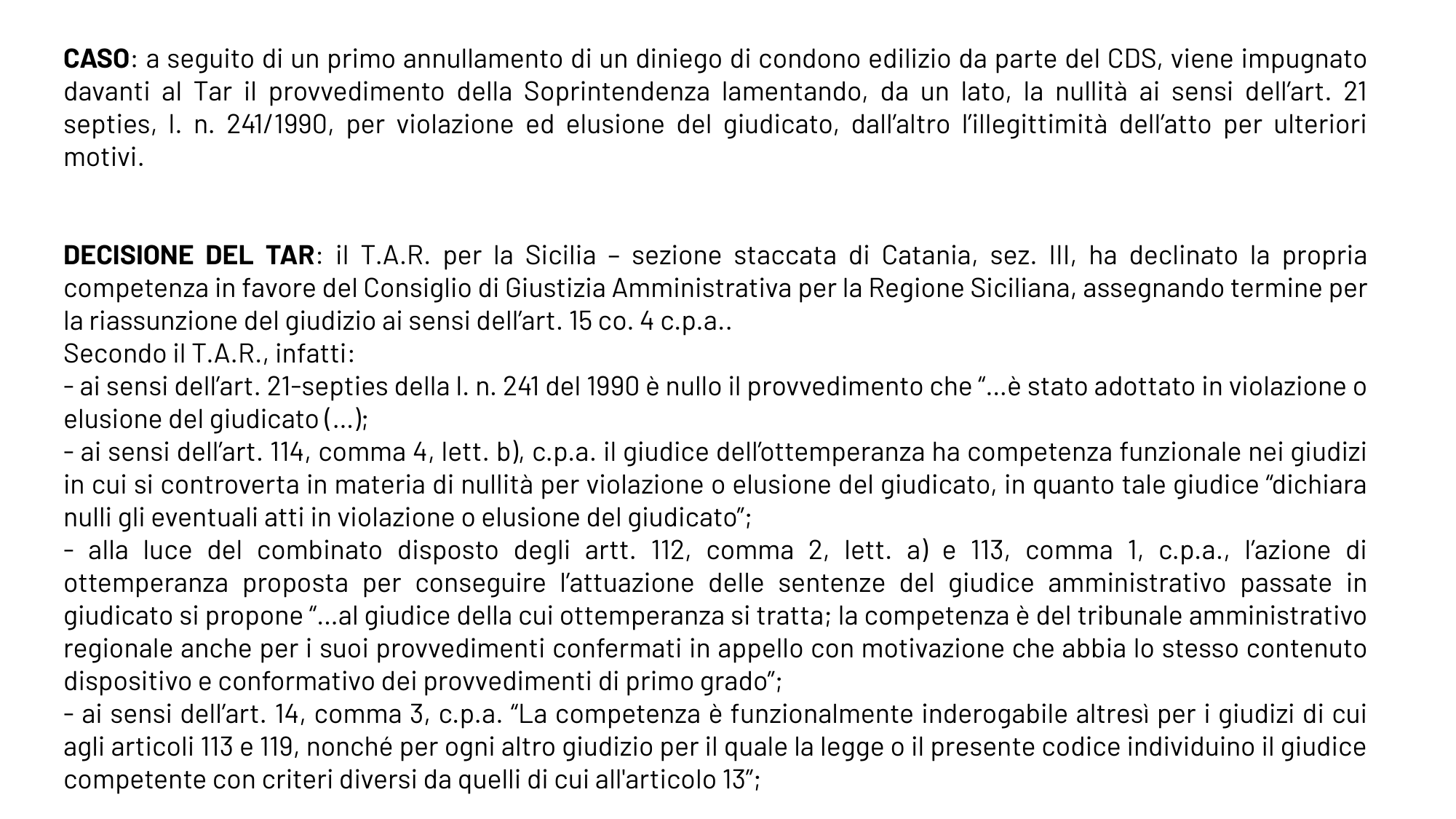

CASO: a seguito di un primo annullamento di un diniego di condono edilizio da parte del CDS, viene impugnato davanti al Tar il provvedimento della Soprintendenza lamentando, da un lato, la nullità ai sensi dell’art. 21 septies, l. n. 241/1990, per violazione ed elusione del giudicato, dall’altro l’illegittimità dell’atto per ulteriori motivi.

DECISIONE DEL TAR: il T.A.R. per la Sicilia – sezione staccata di Catania, sez. III, ha declinato la propria competenza in favore del Consiglio di Giustizia Amministrativa per la Regione Siciliana, assegnando termine per la riassunzione del giudizio ai sensi dell’art. 15 co. 4 c.p.a..
Secondo il T.A.R., infatti:
- ai sensi dell’art. 21-septies della l. n. 241 del 1990 è nullo il provvedimento che “…è stato adottato in violazione o elusione del giudicato (…);
- ai sensi dell’art. 114, comma 4, lett. b), c.p.a. il giudice dell’ottemperanza ha competenza funzionale nei giudizi in cui si controverta in materia di nullità per violazione o elusione del giudicato, in quanto tale giudice “dichiara nulli gli eventuali atti in violazione o elusione del giudicato”;
- alla luce del combinato disposto degli artt. 112, comma 2, lett. a) e 113, comma 1, c.p.a., l’azione di ottemperanza proposta per conseguire l’attuazione delle sentenze del giudice amministrativo passate in giudicato si propone “…al giudice della cui ottemperanza si tratta; la competenza è del tribunale amministrativo regionale anche per i suoi provvedimenti confermati in appello con motivazione che abbia lo stesso contenuto dispositivo e conformativo dei provvedimenti di primo grado”;
- ai sensi dell’art. 14, comma 3, c.p.a. “La competenza è funzionalmente inderogabile altresì per i giudizi di cui agli articoli 113 e 119, nonché per ogni altro giudizio per il quale la legge o il presente codice individuino il giudice competente con criteri diversi da quelli di cui all'articolo 13”;